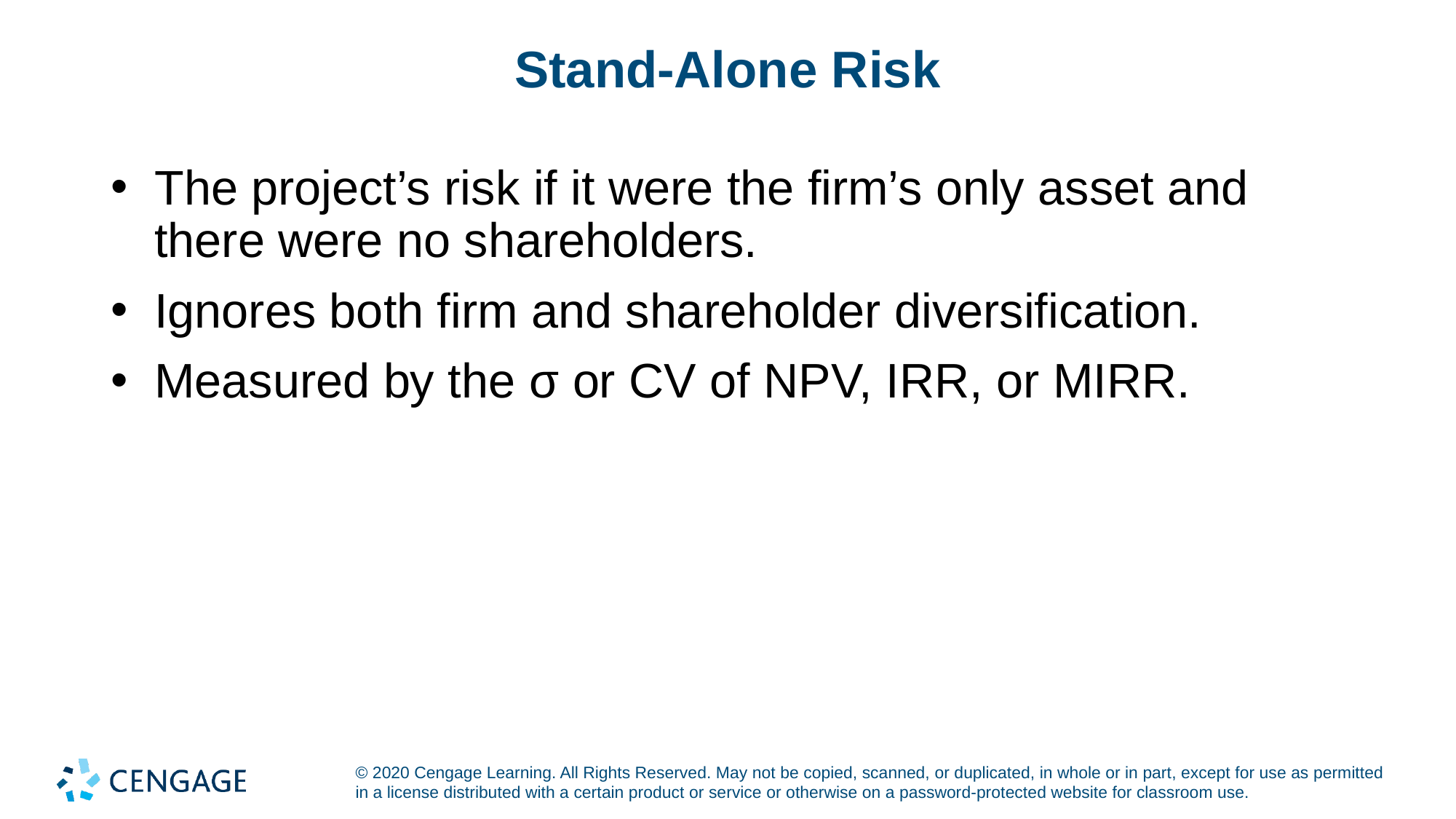

# Stand-Alone Risk
The project’s risk if it were the firm’s only asset and there were no shareholders.
Ignores both firm and shareholder diversification.
Measured by the σ or CV of NPV, IRR, or MIRR.